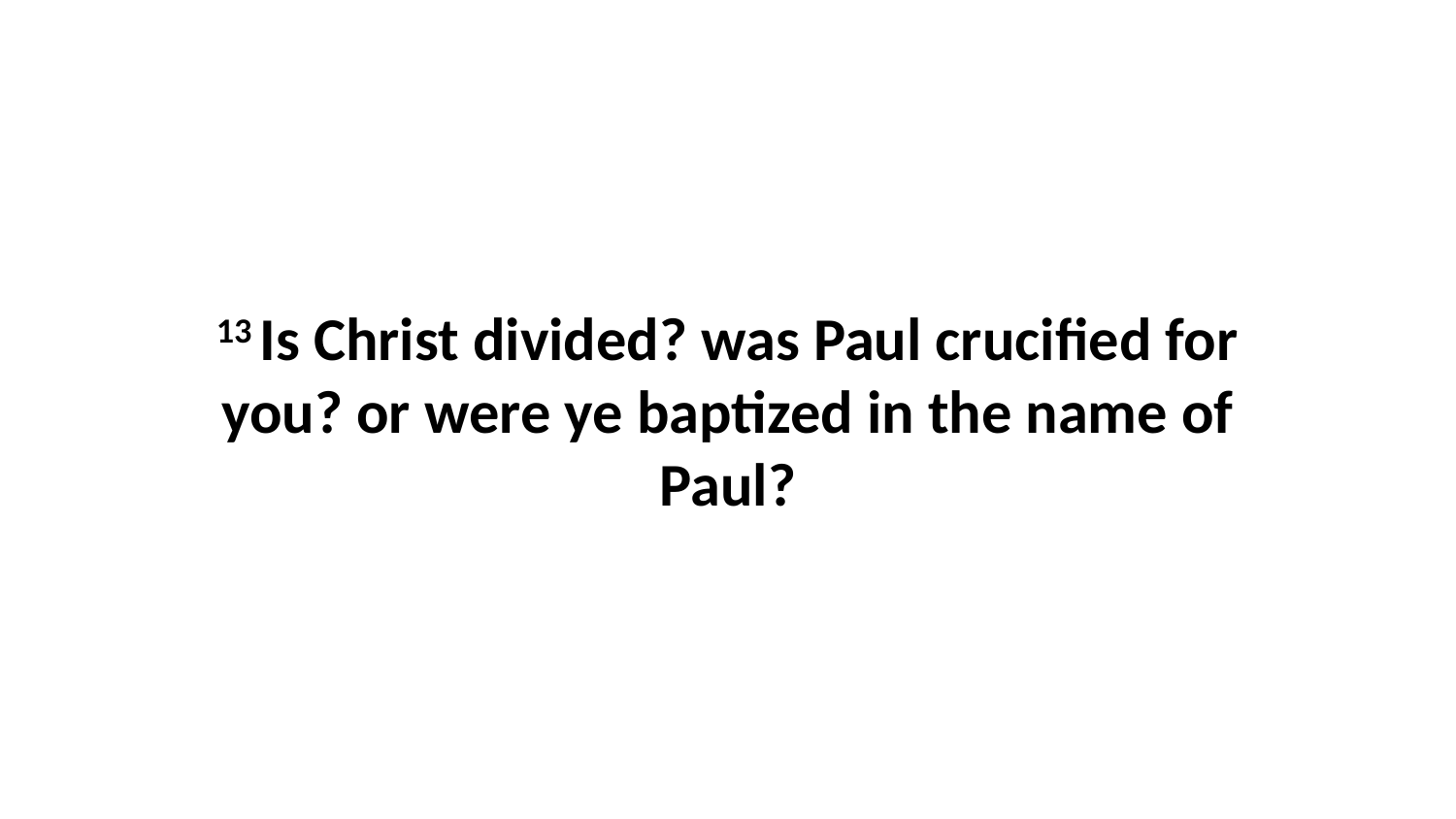

13 Is Christ divided? was Paul crucified for you? or were ye baptized in the name of Paul?